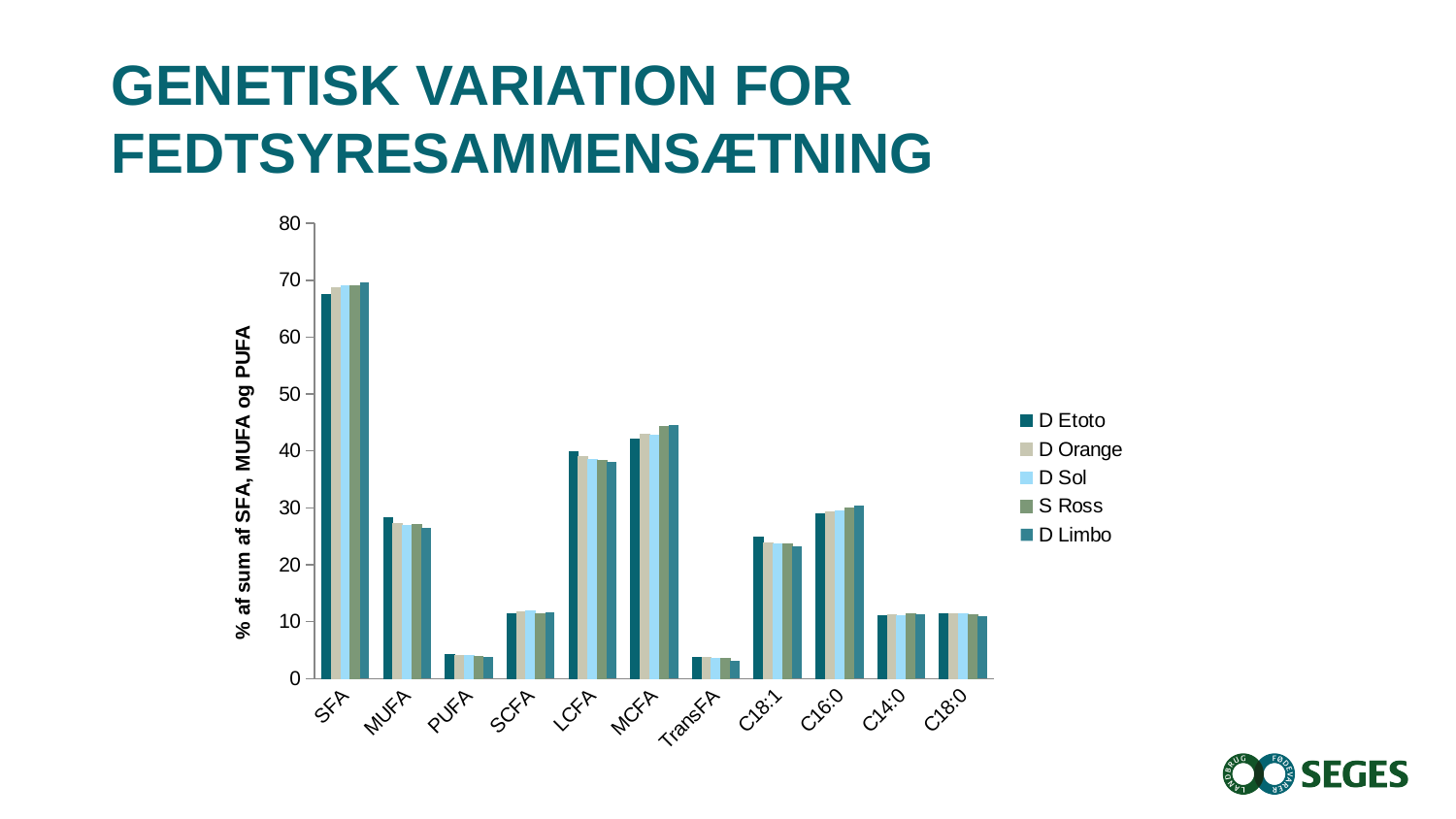

# Genetisk variation for fedtsyresammensætning

### Chart

| Category | D Etoto | D Orange | D Sol | S Ross | D Limbo |
|---|---|---|---|---|---|
| SFA | 67.560271869 | 68.732270052 | 69.094568882 | 69.08671274 | 69.684870767 |
| MUFA | 28.276107396 | 27.249727648 | 26.921763372 | 26.994502041 | 26.530110447 |
| PUFA | 4.1636207354 | 4.0180023001 | 3.9836677466 | 3.9187852193 | 3.7850187864 |
| SCFA | 11.44730495 | 11.715305741 | 11.899394253 | 11.450597484 | 11.637264516 |
| LCFA | 39.934692778 | 38.975464362 | 38.498363235 | 38.329717292 | 38.067221146 |
| MCFA | 42.049331391 | 42.933043589 | 42.765393456 | 44.235182435 | 44.483841414 |
| TransFA | 3.68127067 | 3.6917164622 | 3.5117294494 | 3.5594670674 | 3.1055435462 |
| C18:1 | 24.841674141 | 23.786536773 | 23.634886919 | 23.58629972 | 23.15517959 |
| C16:0 | 28.873698974 | 29.328037306 | 29.462648121 | 30.006167828 | 30.336321931 |
| C14:0 | 10.972083629 | 11.207759442 | 11.074368351 | 11.323746523 | 11.290573662 |
| C18:0 | 11.361780304 | 11.402590465 | 11.374133846 | 11.253426398 | 10.942257026 |